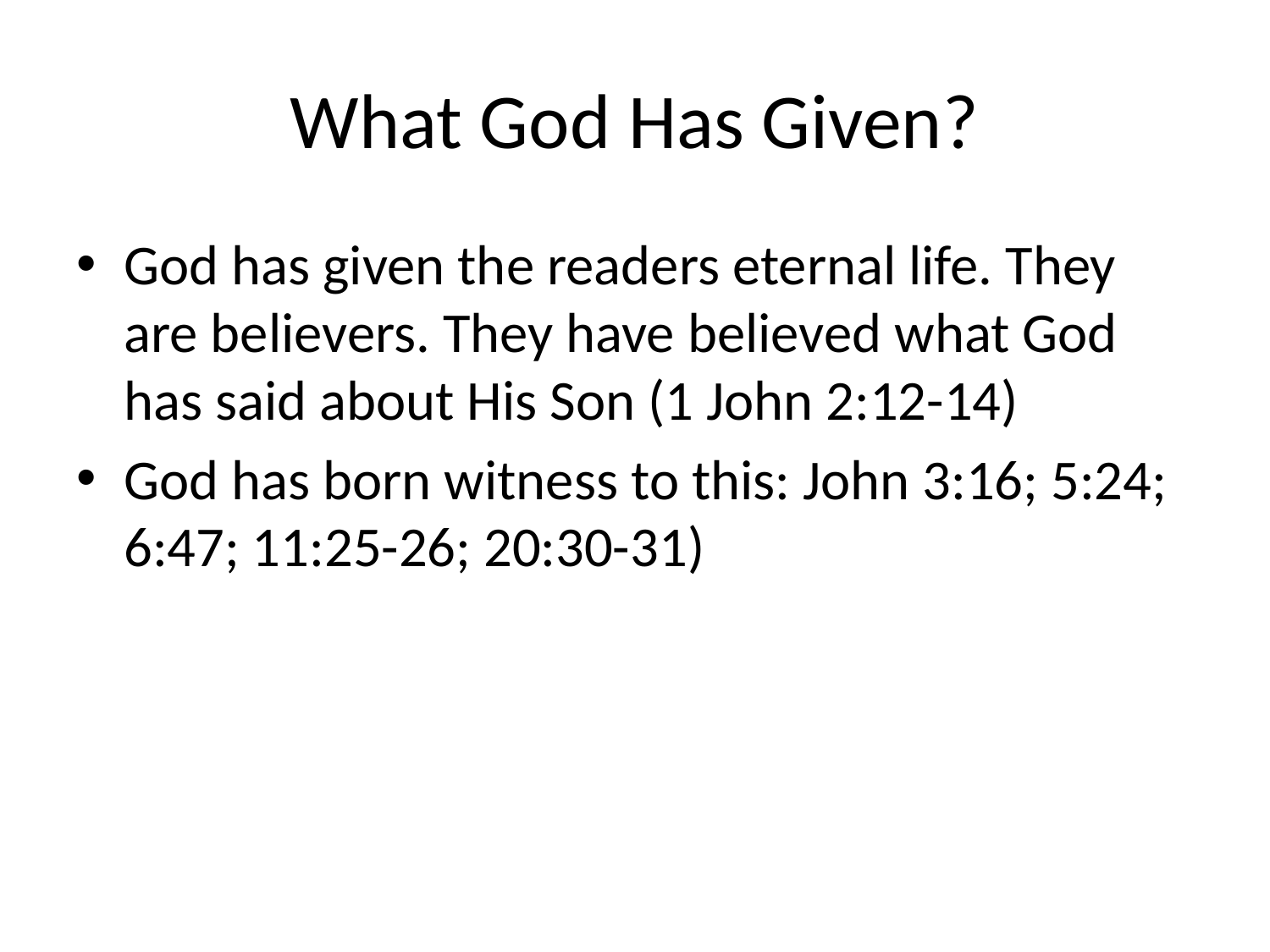

# What God Has Given?
God has given the readers eternal life. They are believers. They have believed what God has said about His Son (1 John 2:12-14)
God has born witness to this: John 3:16; 5:24; 6:47; 11:25-26; 20:30-31)